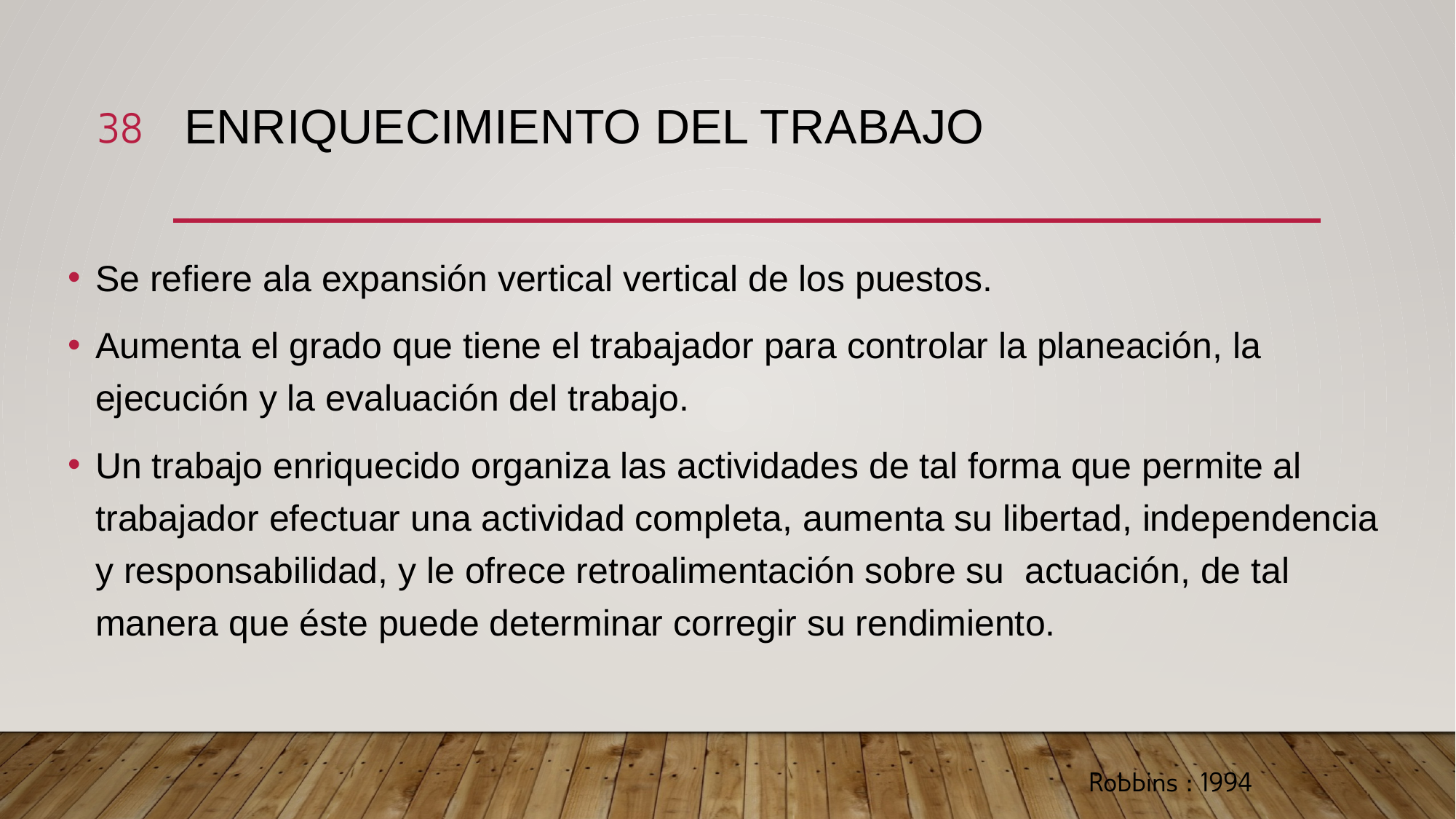

38
# enriquecimiento del trabajo
Se refiere ala expansión vertical vertical de los puestos.
Aumenta el grado que tiene el trabajador para controlar la planeación, la ejecución y la evaluación del trabajo.
Un trabajo enriquecido organiza las actividades de tal forma que permite al trabajador efectuar una actividad completa, aumenta su libertad, independencia y responsabilidad, y le ofrece retroalimentación sobre su  actuación, de tal manera que éste puede determinar corregir su rendimiento.
Robbins : 1994